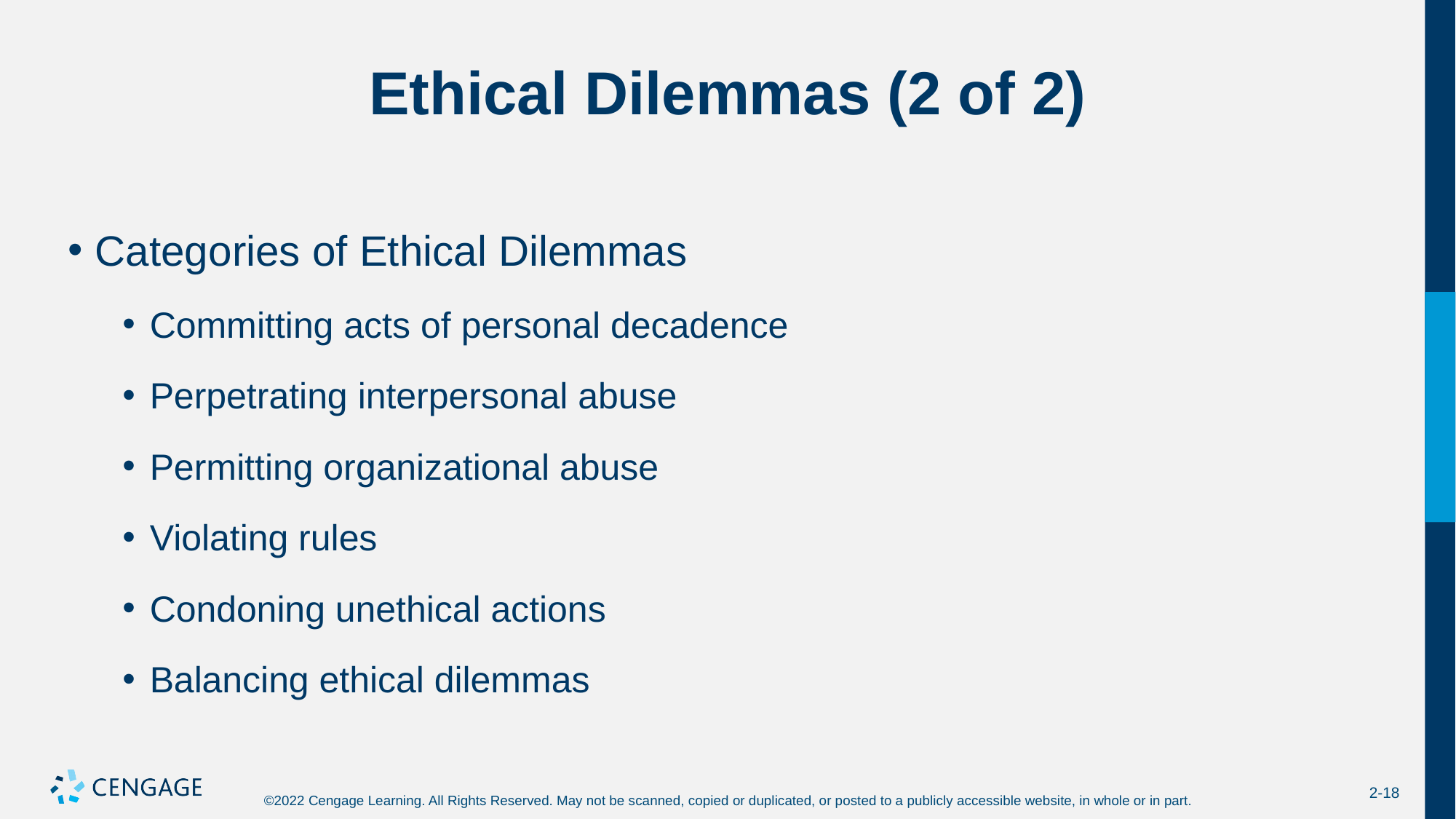

# Ethical Dilemmas (2 of 2)
Categories of Ethical Dilemmas
Committing acts of personal decadence
Perpetrating interpersonal abuse
Permitting organizational abuse
Violating rules
Condoning unethical actions
Balancing ethical dilemmas